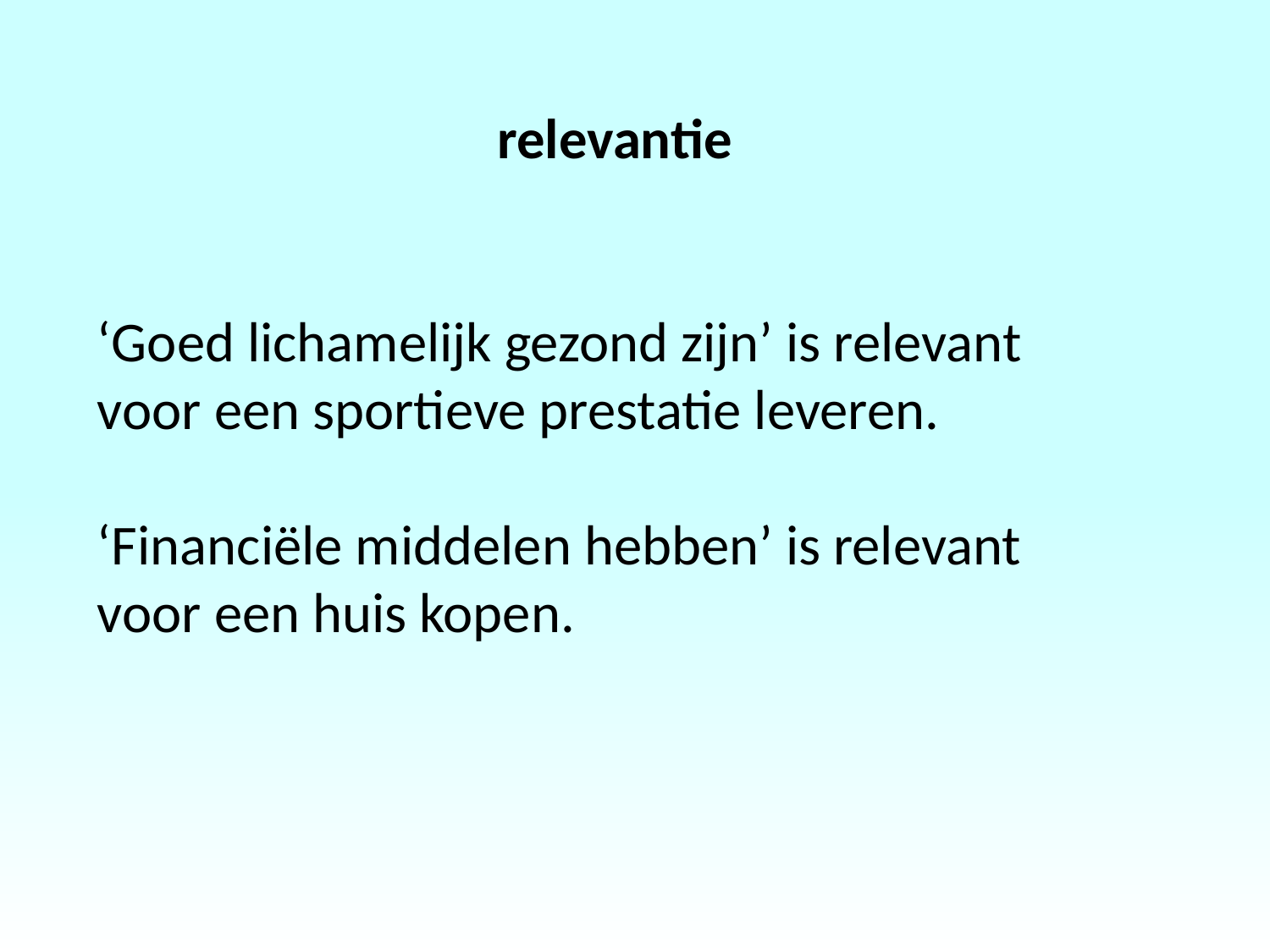

relevantie

‘Goed lichamelijk gezond zijn’ is relevant voor een sportieve prestatie leveren.

‘Financiële middelen hebben’ is relevant voor een huis kopen.